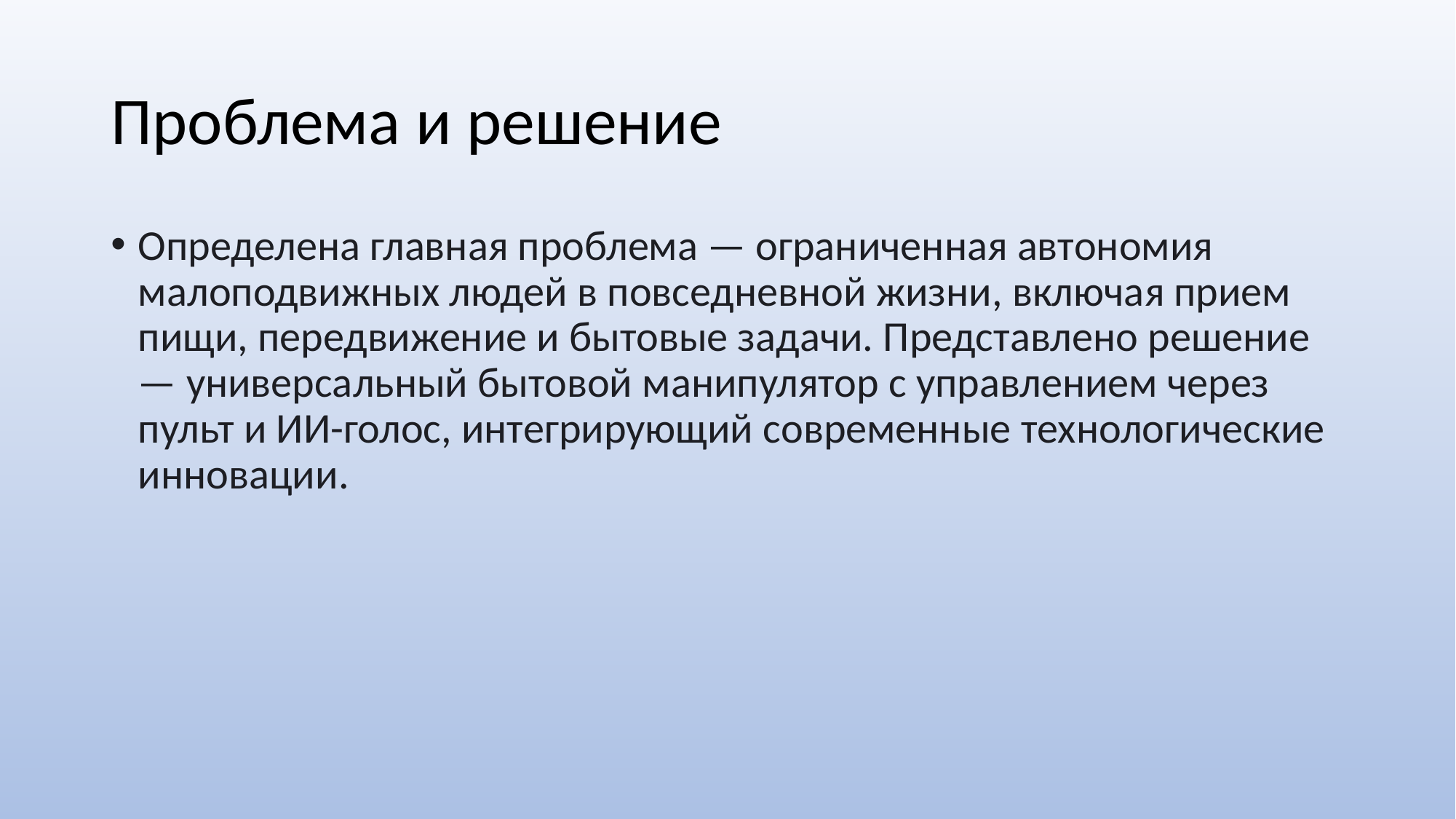

# Проблема и решение
Определена главная проблема — ограниченная автономия малоподвижных людей в повседневной жизни, включая прием пищи, передвижение и бытовые задачи. Представлено решение — универсальный бытовой манипулятор с управлением через пульт и ИИ-голос, интегрирующий современные технологические инновации.